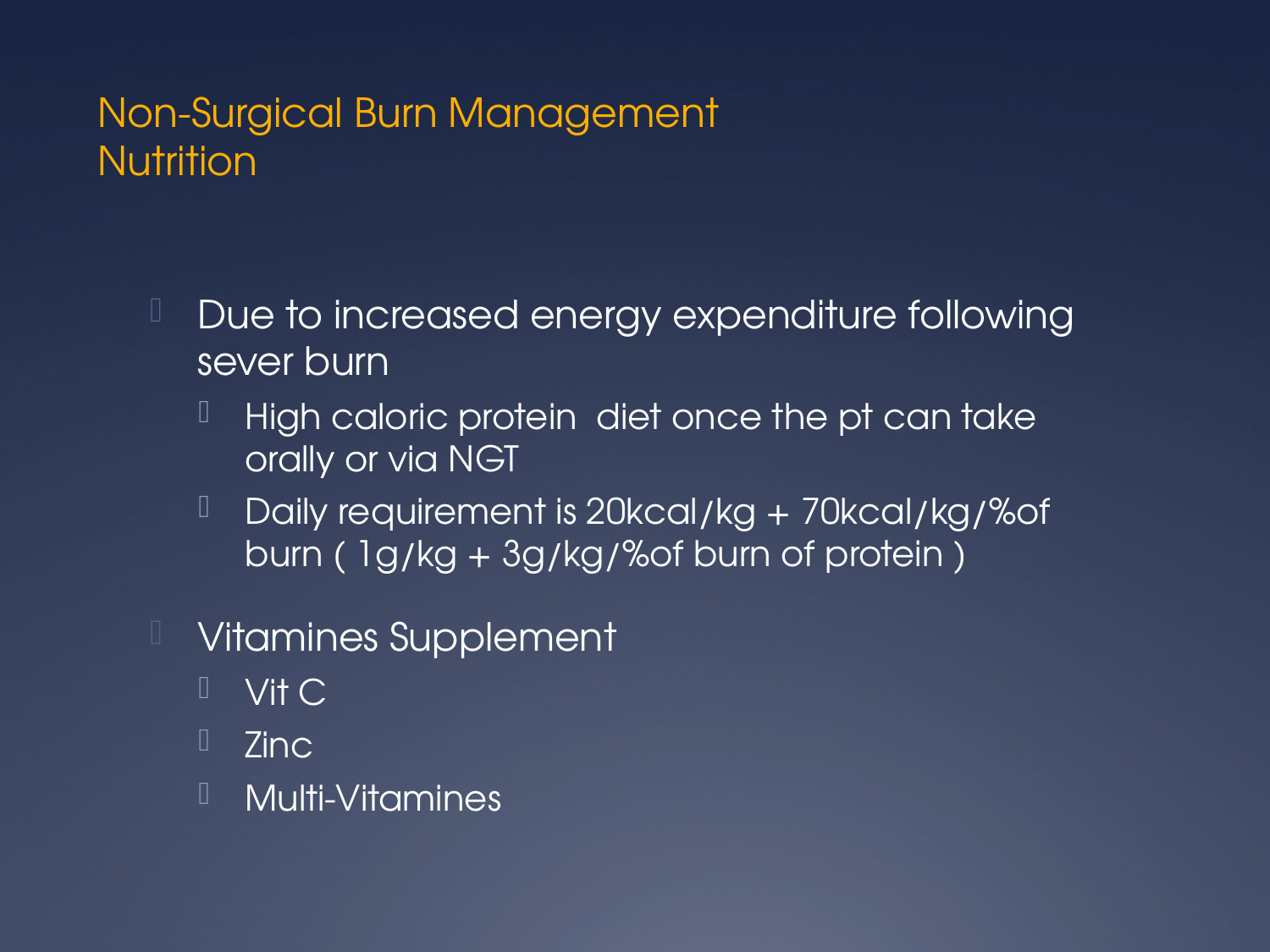

# Non-Surgical Burn Management Nutrition
Due to increased energy expenditure following sever burn
High caloric protein  diet once the pt can take orally or via NGT
Daily requirement is 20kcal/kg + 70kcal/kg/%of burn ( 1g/kg + 3g/kg/%of burn of protein )
Vitamines Supplement
Vit C
Zinc
Multi-Vitamines